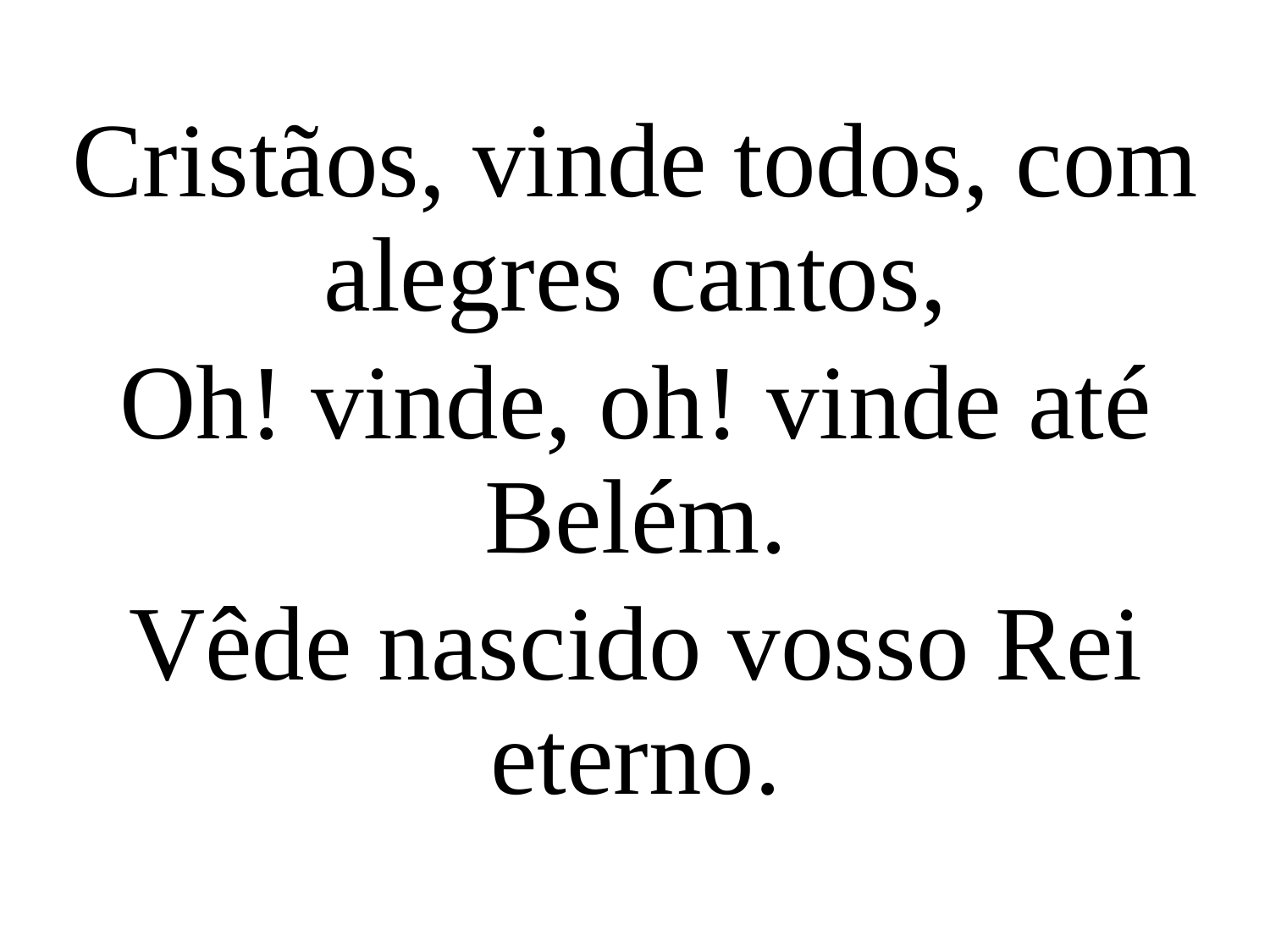

Cristãos, vinde todos, com alegres cantos,
Oh! vinde, oh! vinde até Belém.
Vêde nascido vosso Rei eterno.